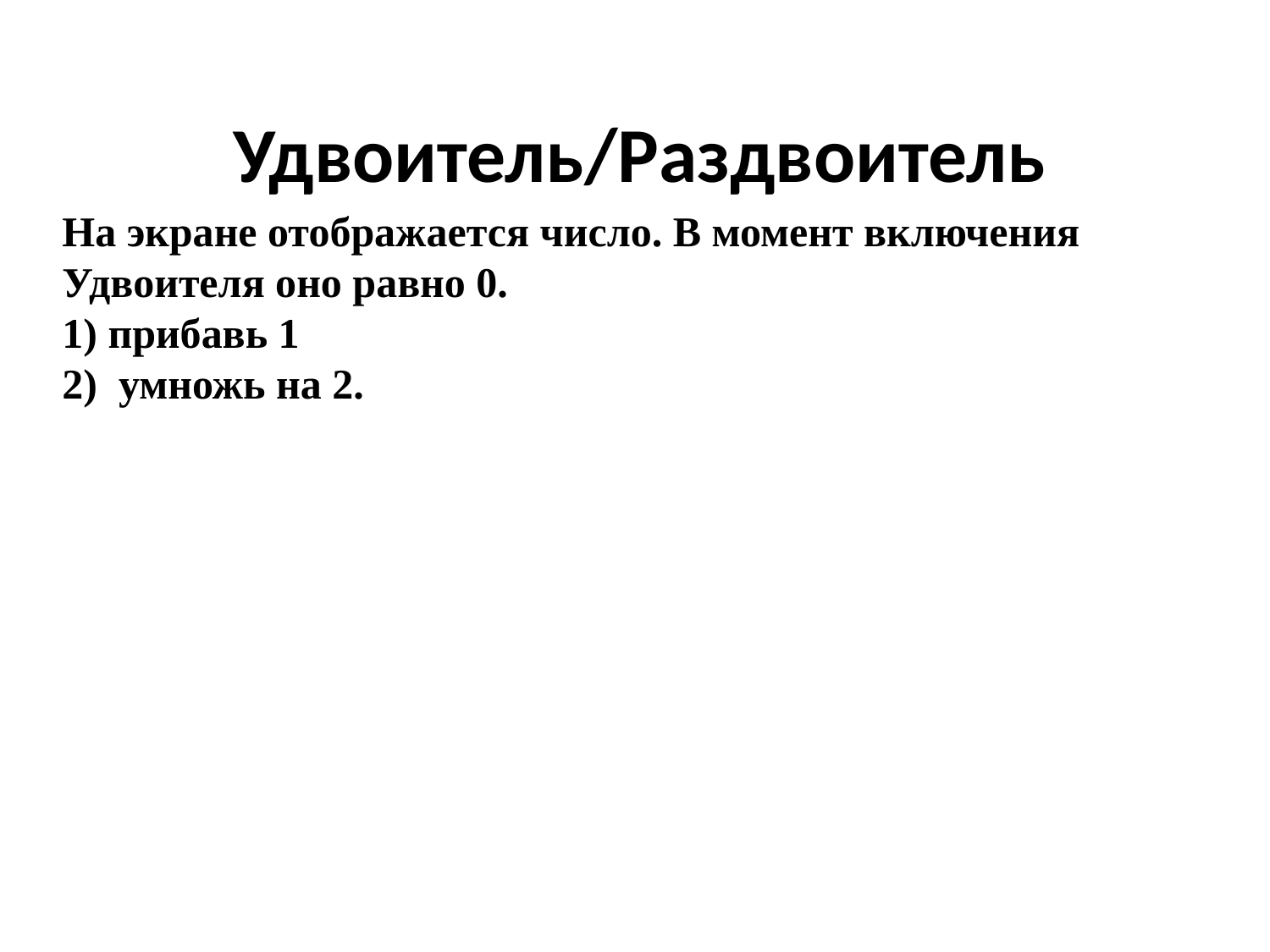

# Удвоитель/Раздвоитель
На экране отображается число. В момент включения Удвоителя оно равно 0.
1) прибавь 1
2)  умножь на 2.